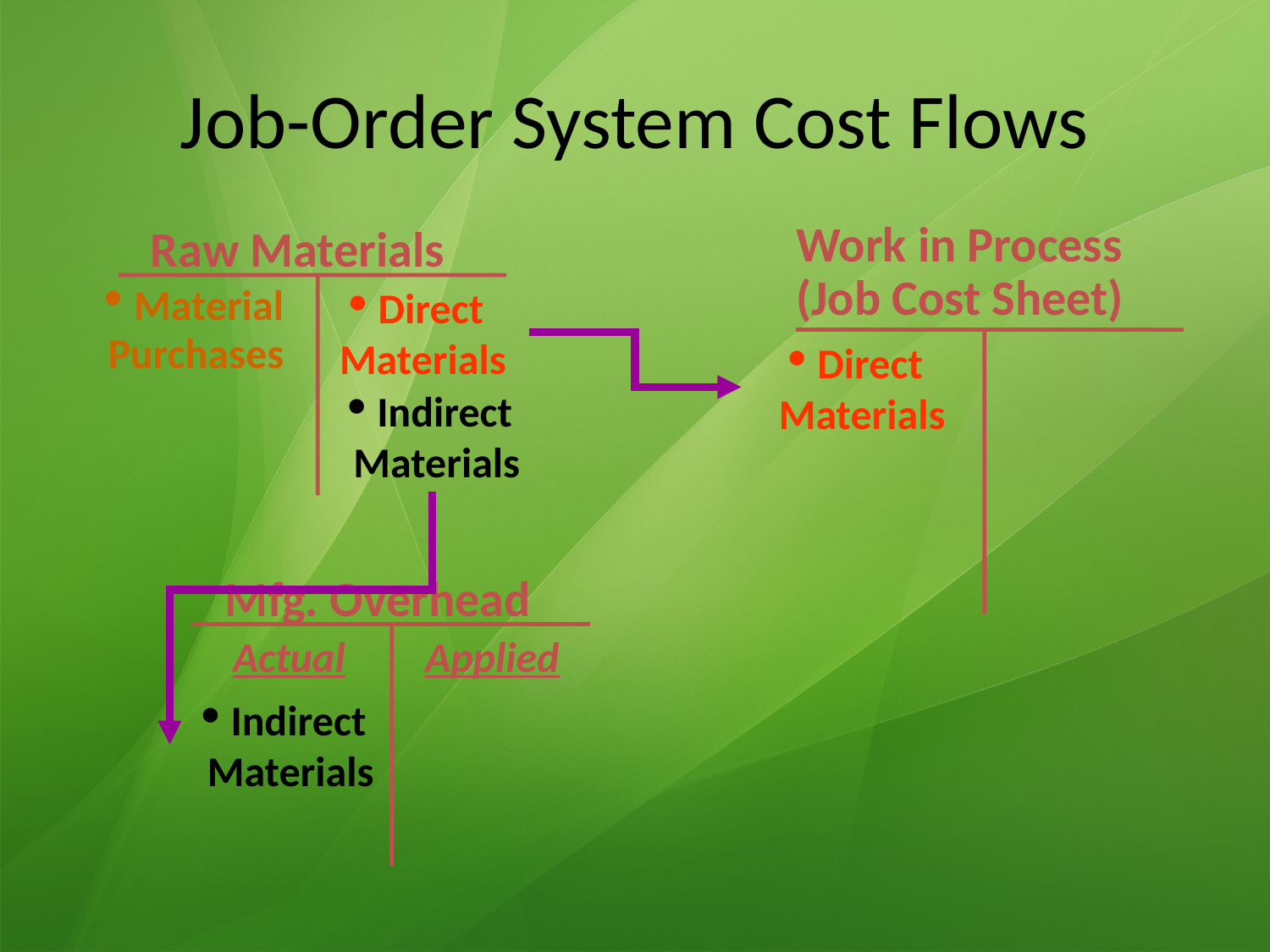

# Job-Order System Cost Flows
Raw Materials
Work in Process
(Job Cost Sheet)

Direct
 Materials
Direct
 Materials

Material
Purchases

Indirect
 Materials
Indirect
 Materials
Mfg. Overhead

Actual
Applied